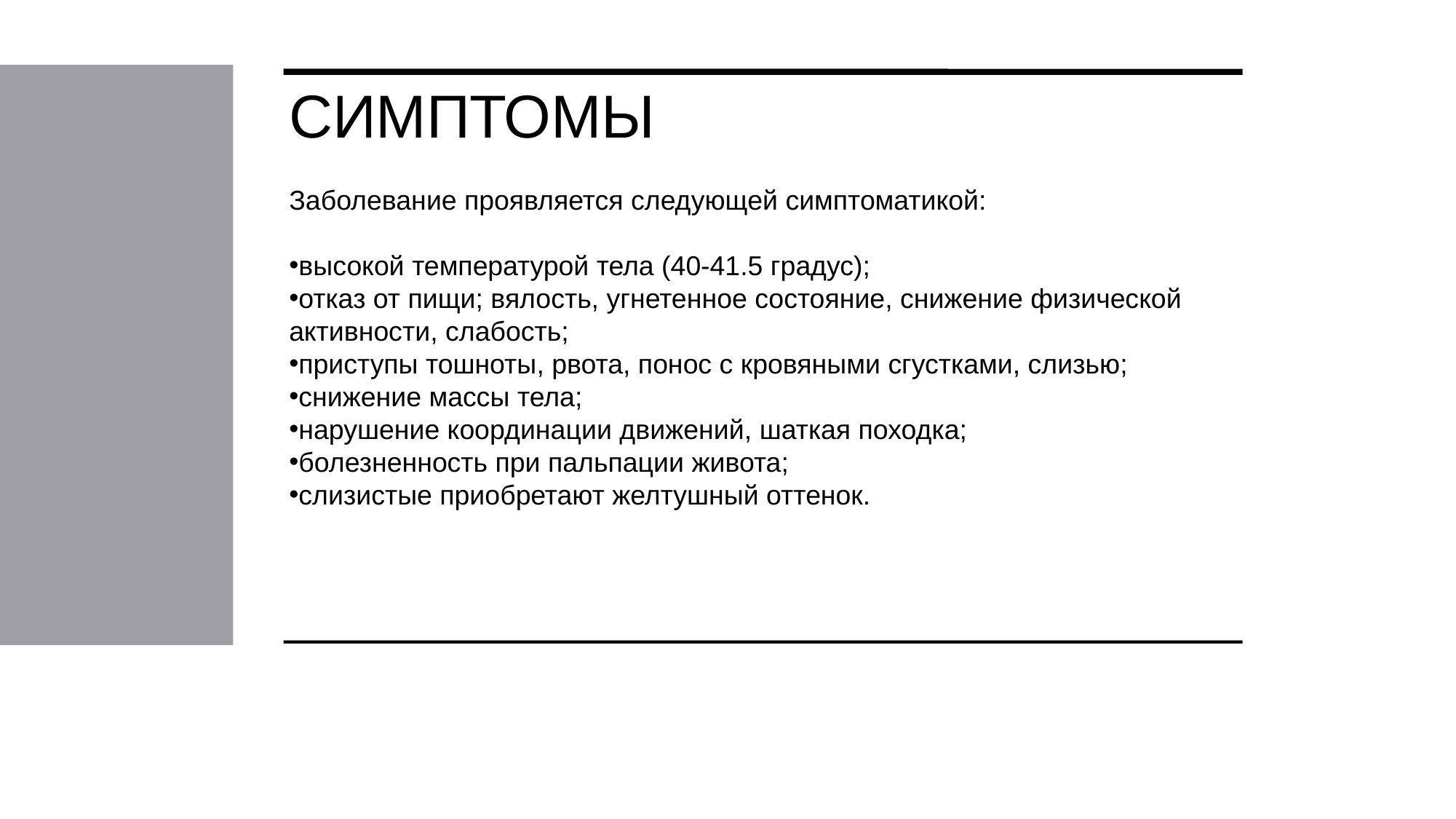

СИМПТОМЫ

Заболевание проявляется следующей симптоматикой:

высокой температурой тела (40-41.5 градус);
отказ от пищи; вялость, угнетенное состояние, снижение физической активности, слабость;
приступы тошноты, рвота, понос с кровяными сгустками, слизью;
снижение массы тела;
нарушение координации движений, шаткая походка;
болезненность при пальпации живота;
слизистые приобретают желтушный оттенок.